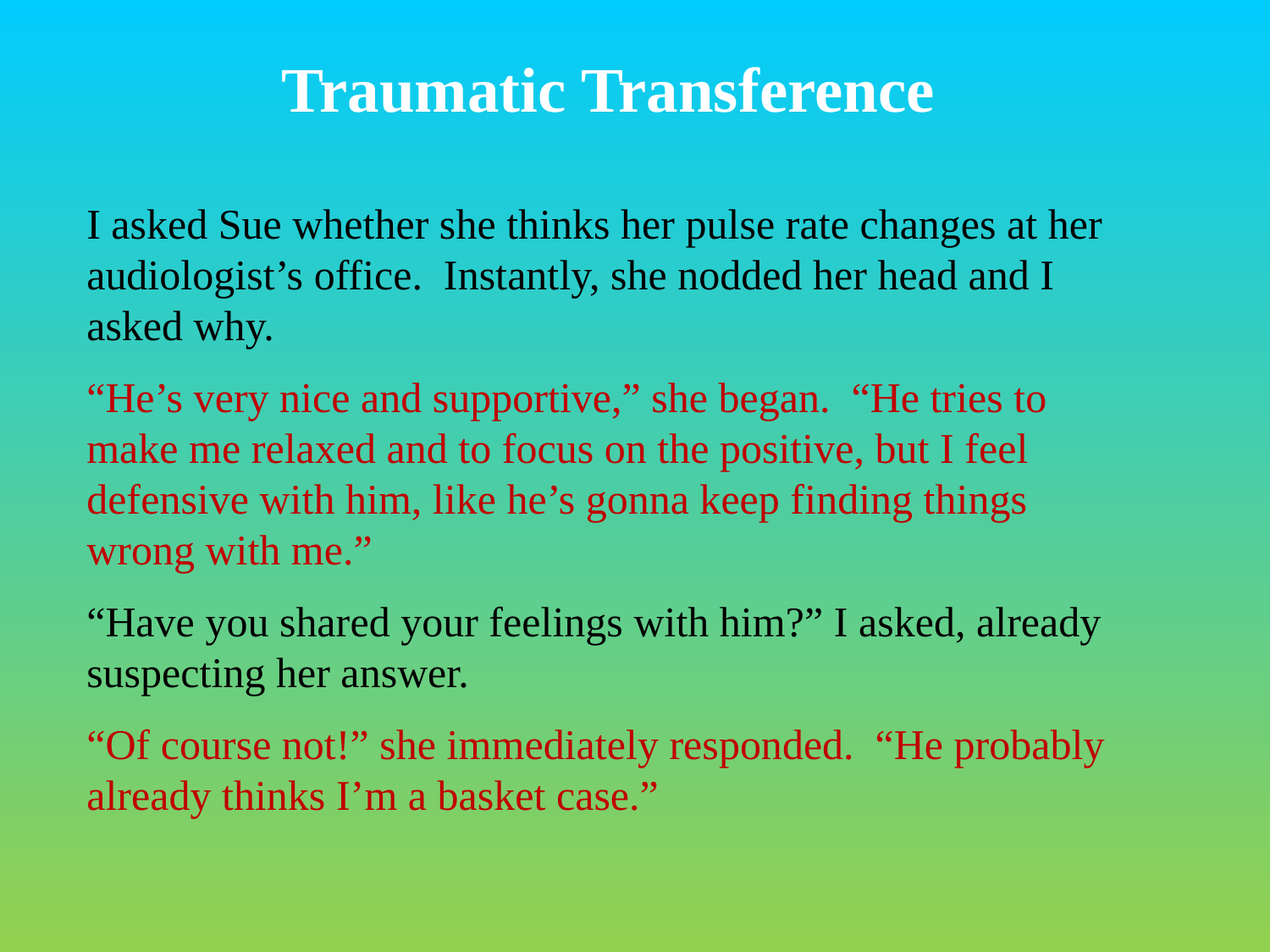

Traumatic Transference
I asked Sue whether she thinks her pulse rate changes at her audiologist’s office.  Instantly, she nodded her head and I asked why.
“He’s very nice and supportive,” she began.  “He tries to make me relaxed and to focus on the positive, but I feel defensive with him, like he’s gonna keep finding things wrong with me.”
“Have you shared your feelings with him?” I asked, already suspecting her answer.
“Of course not!” she immediately responded.  “He probably already thinks I’m a basket case.”